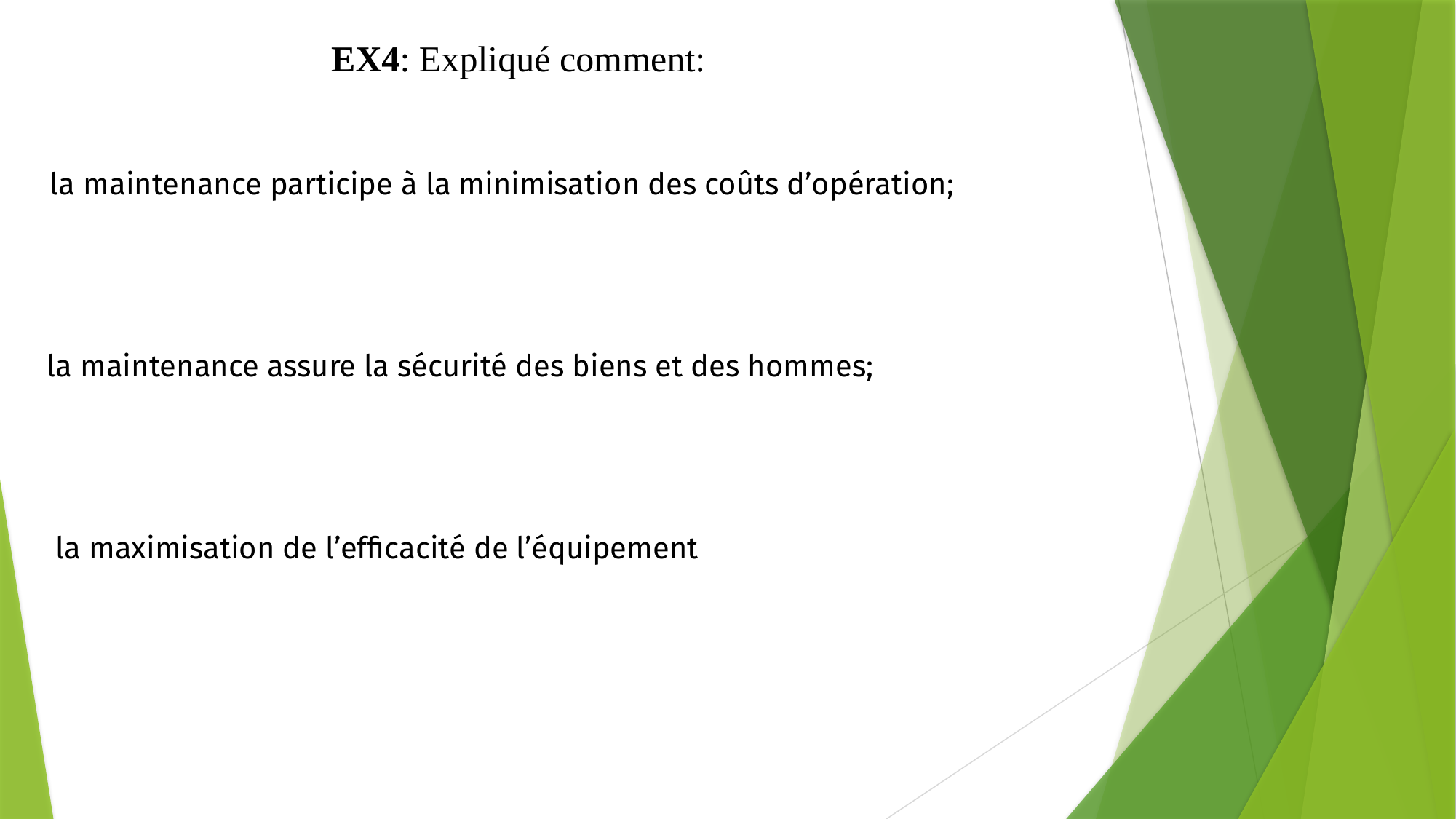

EX4: Expliqué comment:
la maintenance participe à la minimisation des coûts d’opération;
la maintenance assure la sécurité des biens et des hommes;
la maximisation de l’efficacité de l’équipement